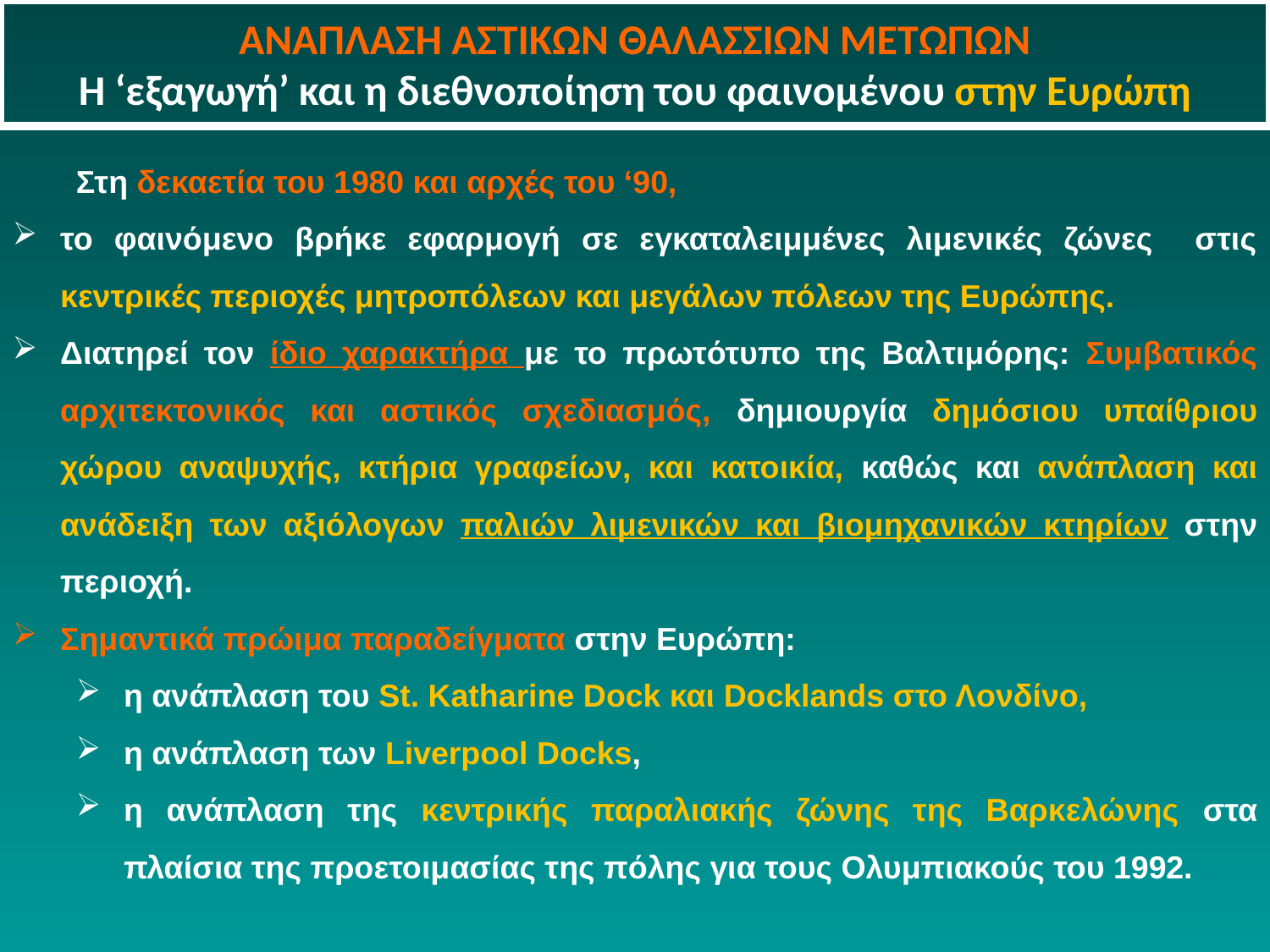

# ΑΝΑΠΛΑΣΗ ΑΣΤΙΚΩΝ ΘΑΛΑΣΣΙΩΝ ΜΕΤΩΠΩΝ Η ‘εξαγωγή’ και η διεθνοποίηση του φαινομένου στην Ευρώπη
Στη δεκαετία του 1980 και αρχές του ‘90,
το φαινόμενο βρήκε εφαρμογή σε εγκαταλειμμένες λιμενικές ζώνες  στις κεντρικές περιοχές μητροπόλεων και μεγάλων πόλεων της Ευρώπης.
Διατηρεί τον ίδιο χαρακτήρα με το πρωτότυπο της Βαλτιμόρης: Συμβατικός αρχιτεκτονικός και αστικός σχεδιασμός, δημιουργία δημόσιου υπαίθριου χώρου αναψυχής, κτήρια γραφείων, και κατοικία, καθώς και ανάπλαση και ανάδειξη των αξιόλογων παλιών λιμενικών και βιομηχανικών κτηρίων στην περιοχή.
Σημαντικά πρώιμα παραδείγματα στην Ευρώπη:
η ανάπλαση του St. Katharine Dock και Docklands στο Λονδίνο,
η ανάπλαση των Liverpool Docks,
η ανάπλαση της κεντρικής παραλιακής ζώνης της Βαρκελώνης στα πλαίσια της προετοιμασίας της πόλης για τους Ολυμπιακούς του 1992.